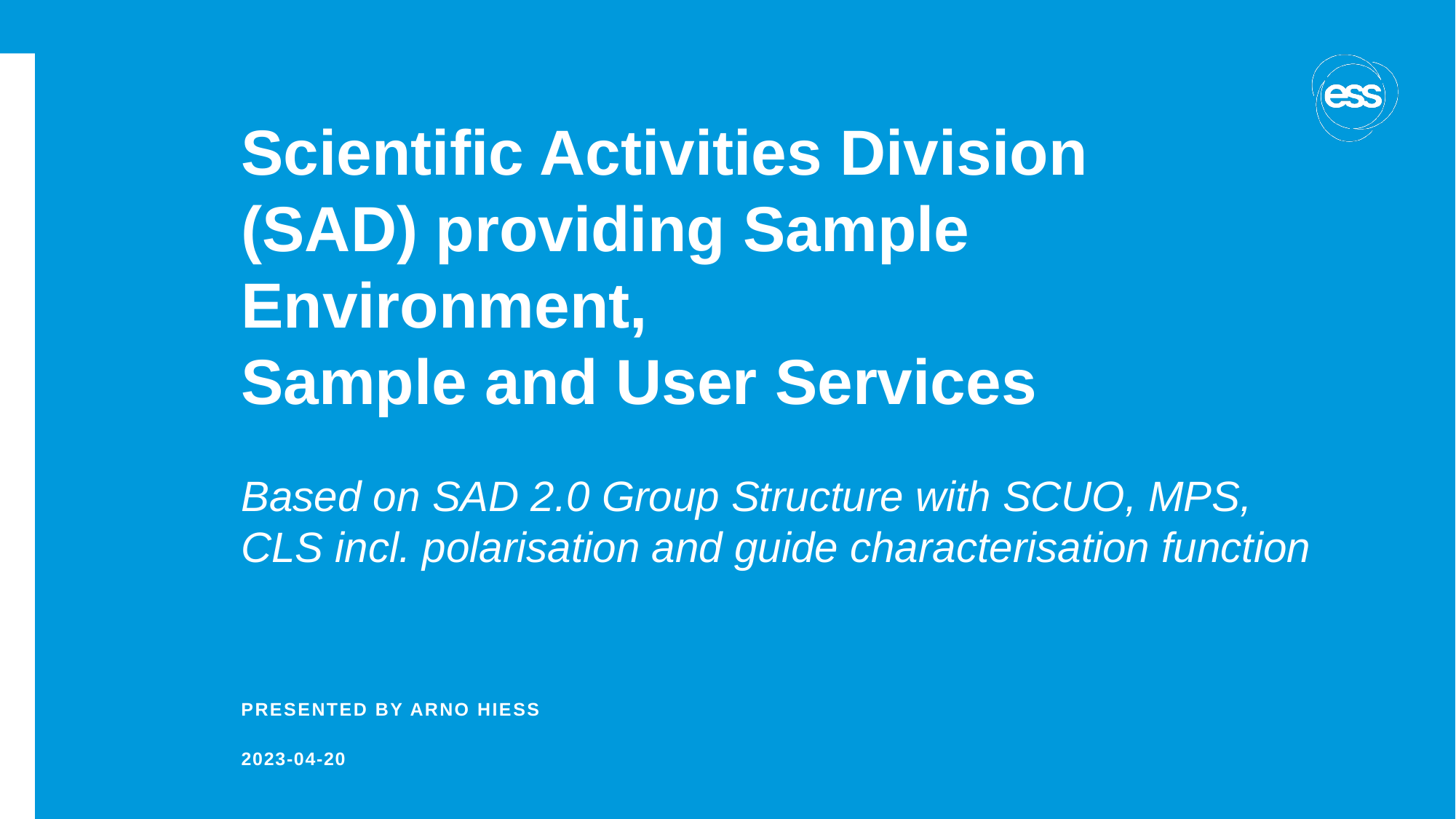

# Scientific Activities Division (SAD) providing Sample Environment, Sample and User Services
Based on SAD 2.0 Group Structure with SCUO, MPS, CLS incl. polarisation and guide characterisation function
PRESENTED BY Arno Hiess
2023-04-20